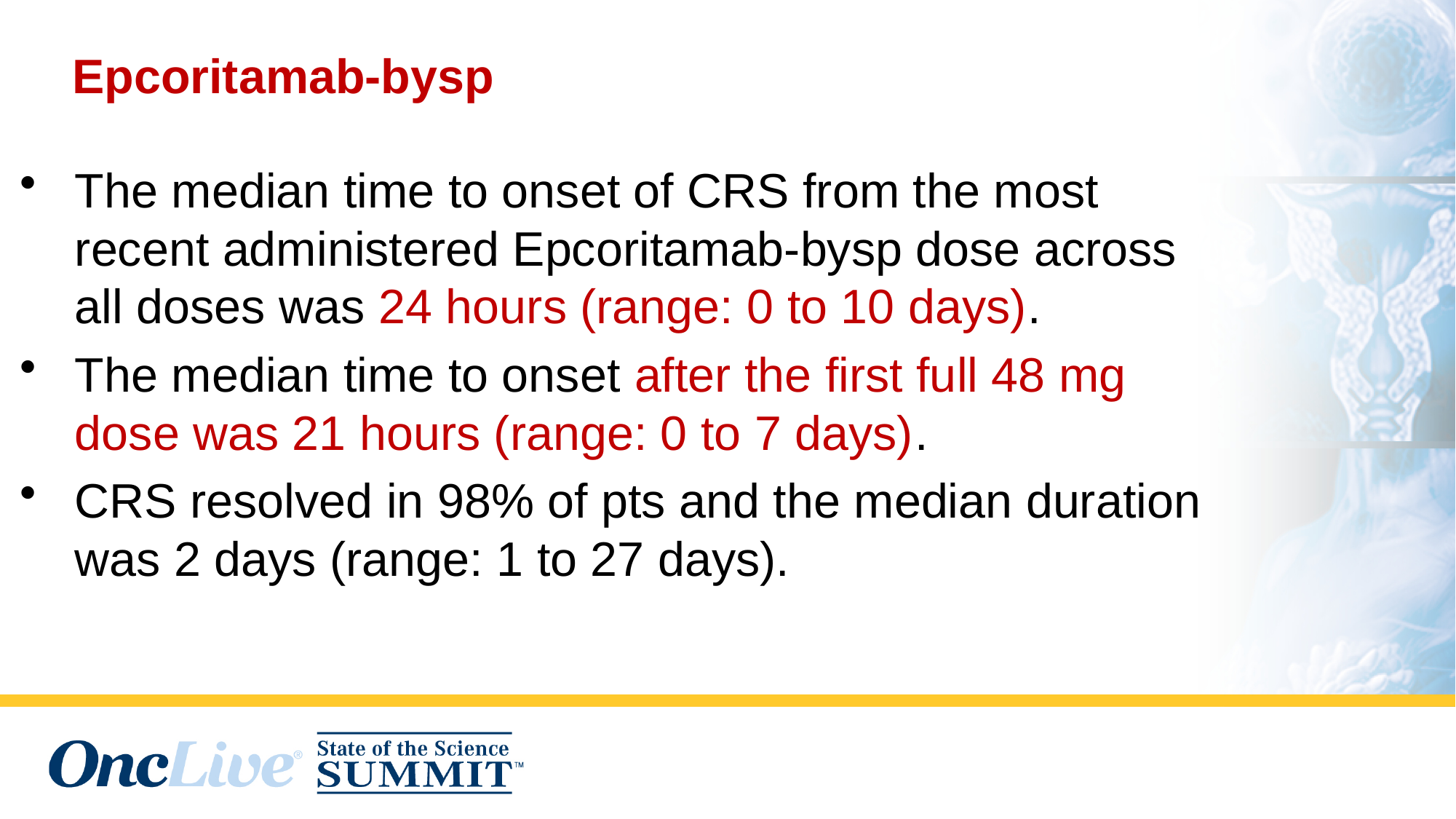

# Timing of CRS/Neurotoxicity
Epcoritamab-bysp
The median time to onset of CRS from the most recent administered Epcoritamab-bysp dose across all doses was 24 hours (range: 0 to 10 days).
The median time to onset after the first full 48 mg dose was 21 hours (range: 0 to 7 days).
CRS resolved in 98% of pts and the median duration was 2 days (range: 1 to 27 days).